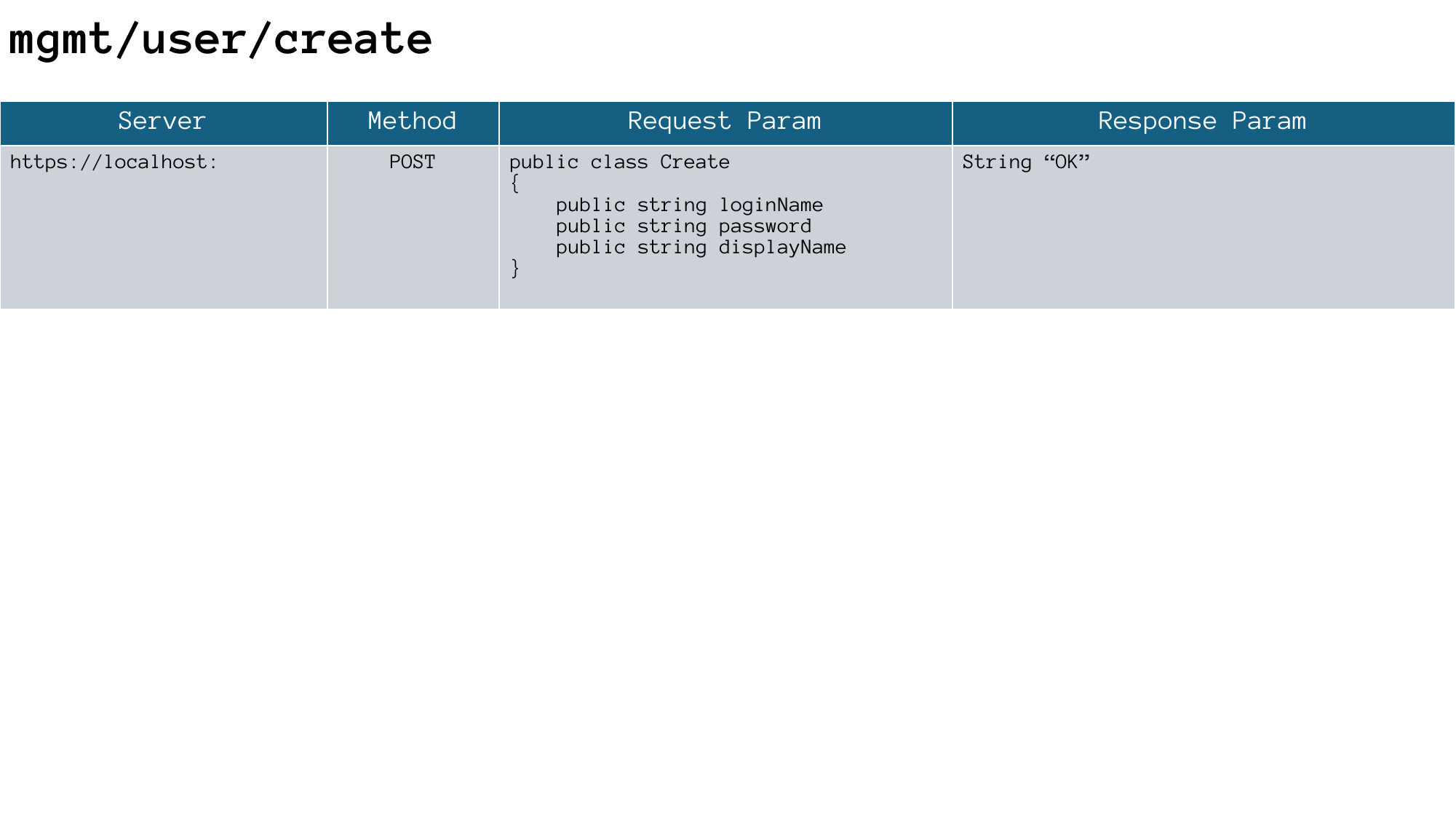

mgmt/user/create
| Server | Method | Request Param | Response Param |
| --- | --- | --- | --- |
| https://localhost: | POST | public class Create { public string loginName public string password public string displayName } | String “OK” |